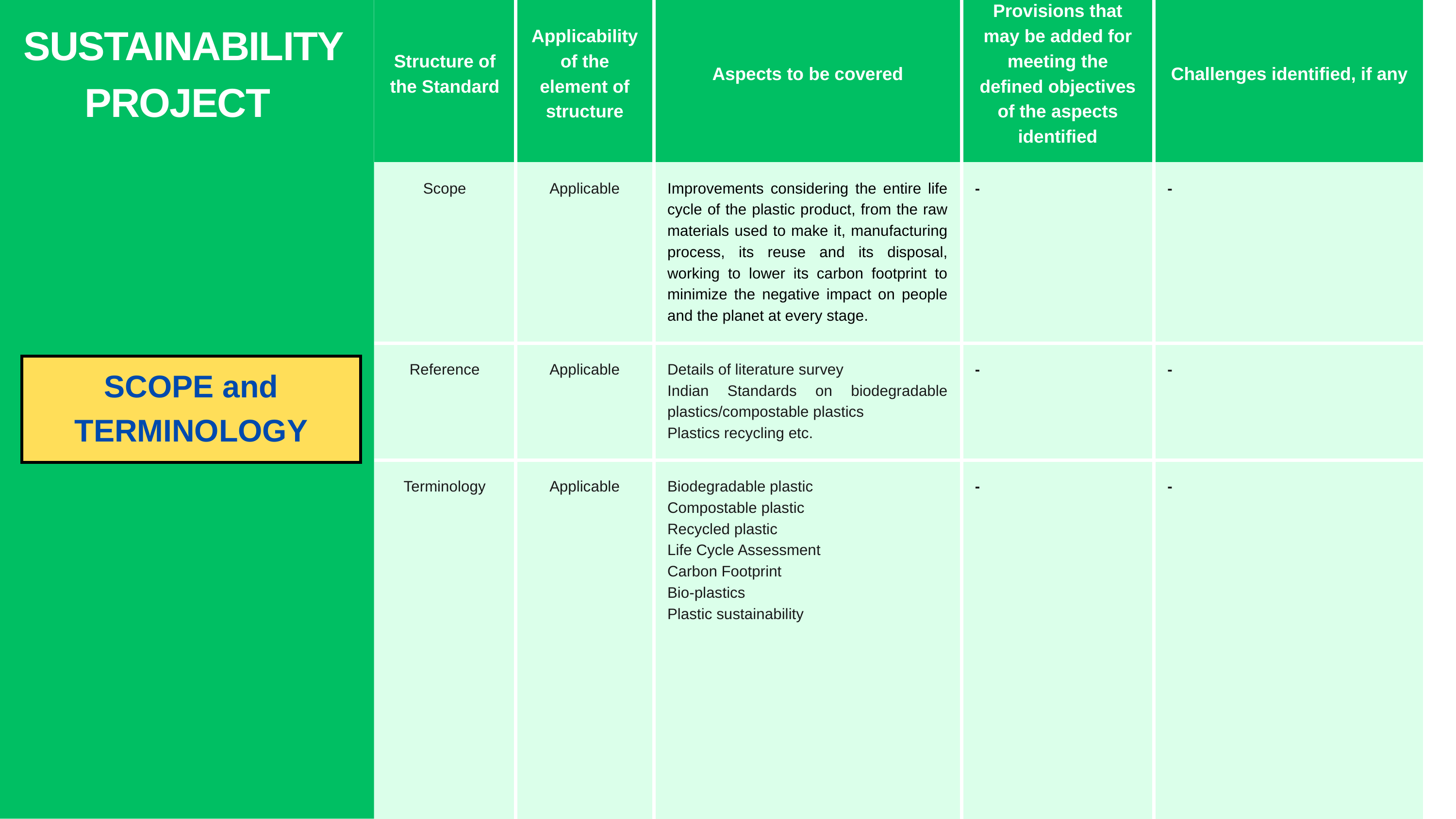

| Structure of the Standard | Applicability of the element of structure | Aspects to be covered | Provisions that may be added for meeting the defined objectives of the aspects identified | Challenges identified, if any |
| --- | --- | --- | --- | --- |
| Scope | Applicable | Improvements considering the entire life cycle of the plastic product, from the raw materials used to make it, manufacturing process, its reuse and its disposal, working to lower its carbon footprint to minimize the negative impact on people and the planet at every stage. | - | - |
| Reference | Applicable | Details of literature survey Indian Standards on biodegradable plastics/compostable plastics Plastics recycling etc. | - | - |
| Terminology | Applicable | Biodegradable plastic Compostable plastic Recycled plastic Life Cycle Assessment Carbon Footprint Bio-plastics Plastic sustainability | - | - |
SUSTAINABILITY PROJECT

SCOPE and TERMINOLOGY